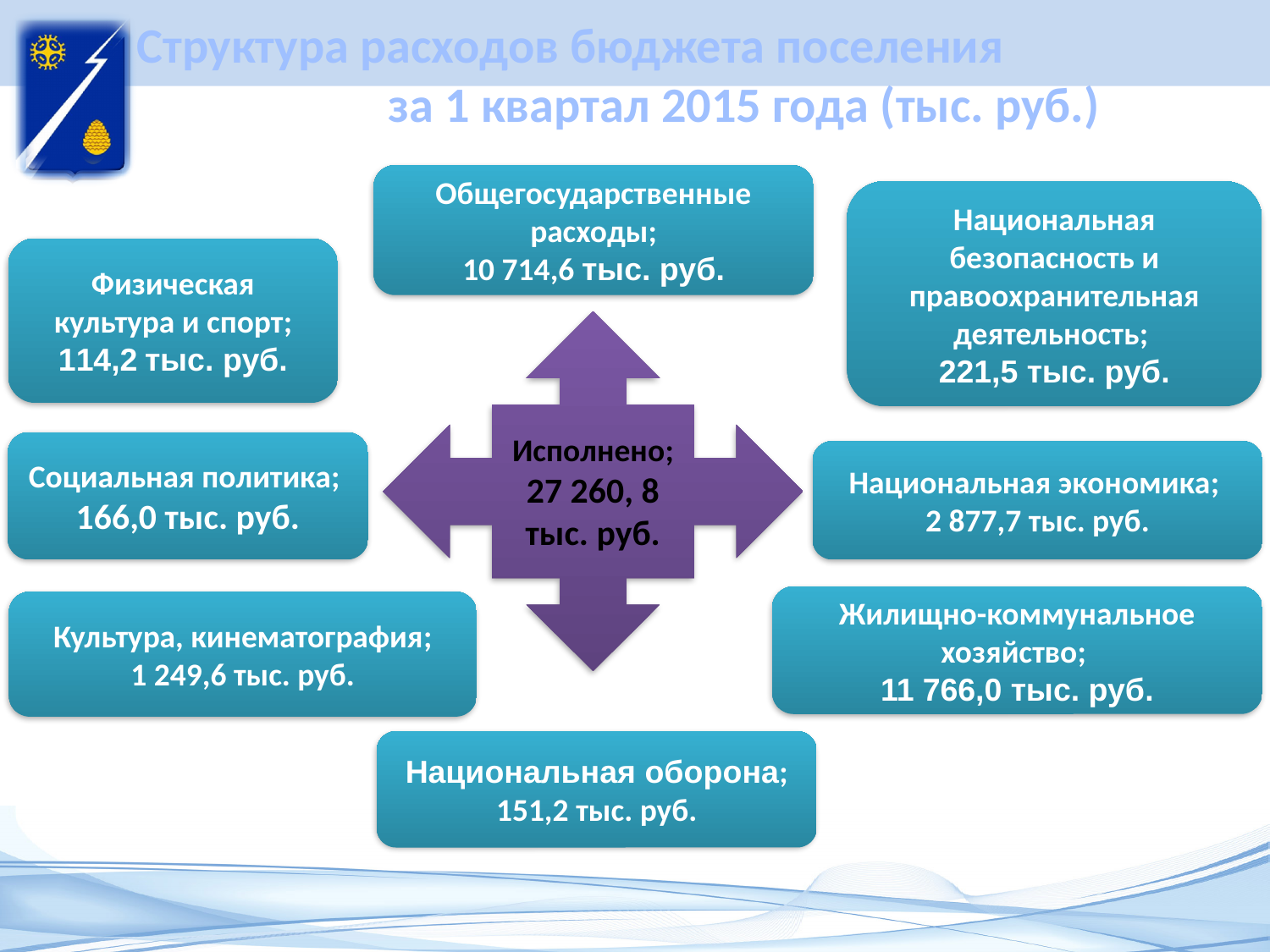

# Структура расходов бюджета поселения                                за 1 квартал 2015 года (тыс. руб.)
Общегосударственные расходы;
10 714,6 тыс. руб.
Национальная безопасность и правоохранительная деятельность;
221,5 тыс. руб.
Физическая культура и спорт;
114,2 тыс. руб.
Исполнено;
27 260, 8
тыс. руб.
Социальная политика;
166,0 тыс. руб.
Национальная экономика;
2 877,7 тыс. руб.
Жилищно-коммунальное хозяйство;
11 766,0 тыс. руб.
Культура, кинематография;
1 249,6 тыс. руб.
Национальная оборона;
151,2 тыс. руб.